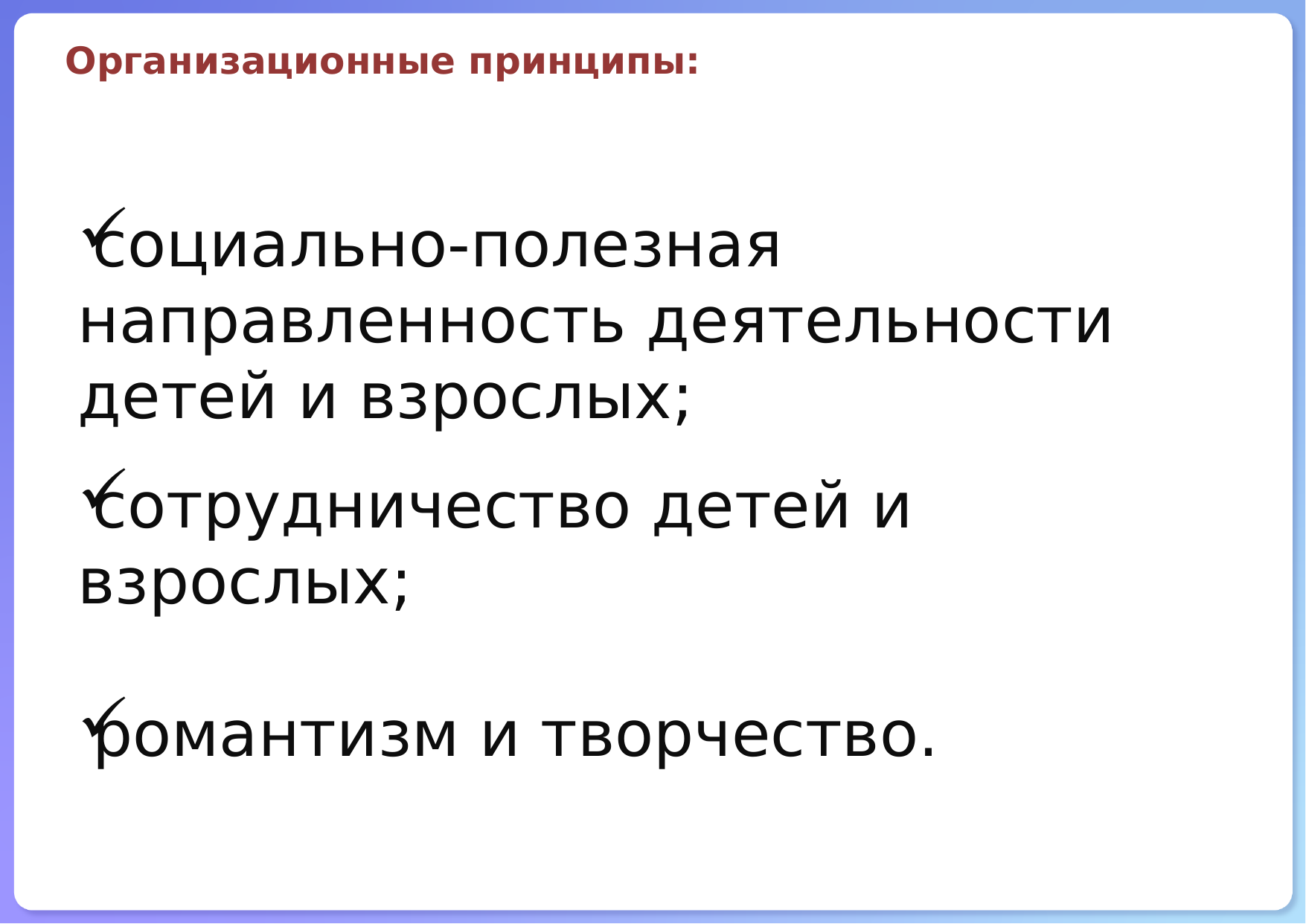

# Организационные принципы:

социально-полезная направленность деятельности детей и взрослых;

сотрудничество детей и взрослых;

романтизм и творчество.